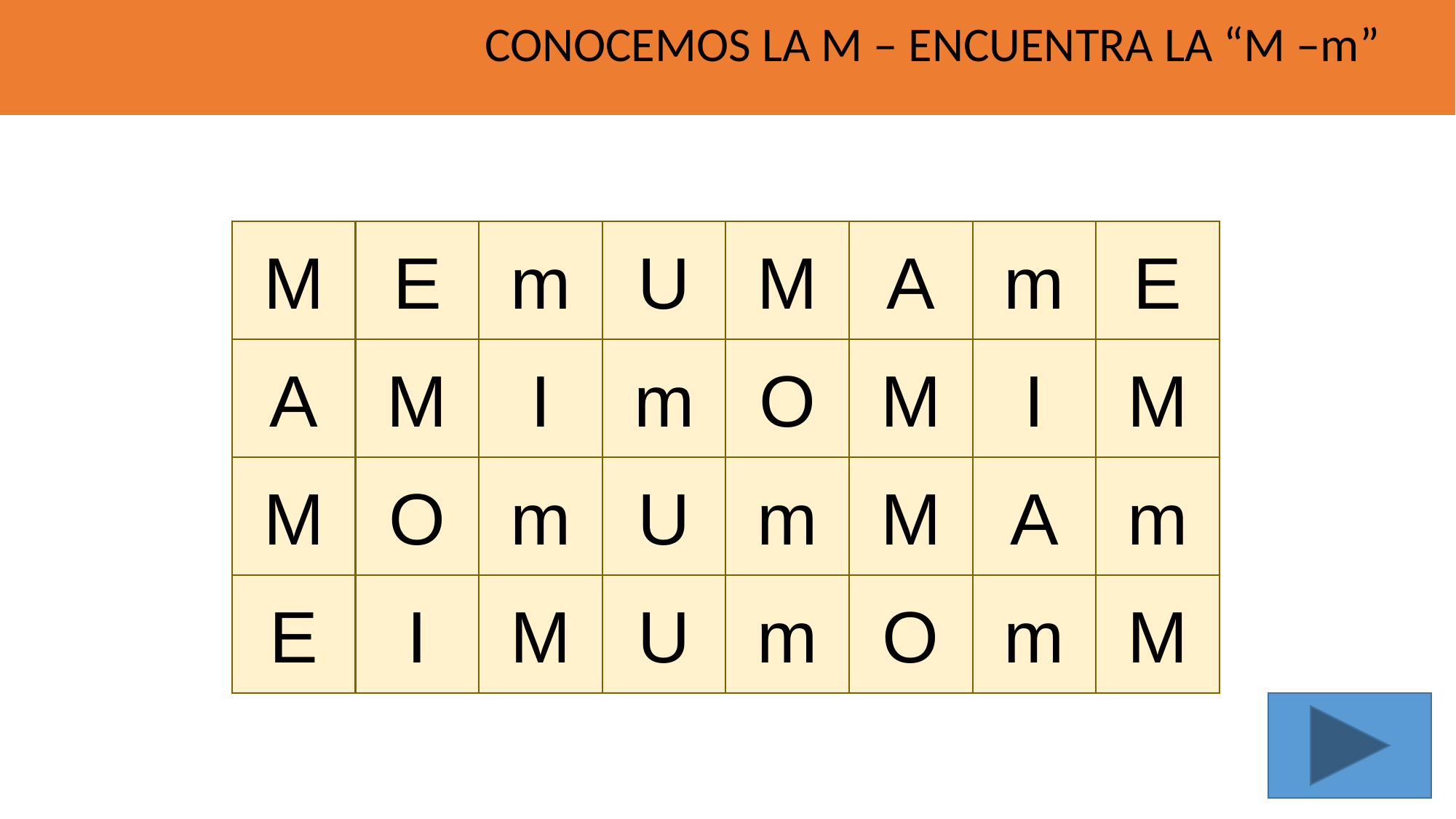

# CONOCEMOS LA M – ENCUENTRA LA “M –m”
M
E
m
U
M
A
m
E
A
M
I
m
O
M
I
M
M
O
m
U
m
M
A
m
E
I
M
U
m
O
m
M